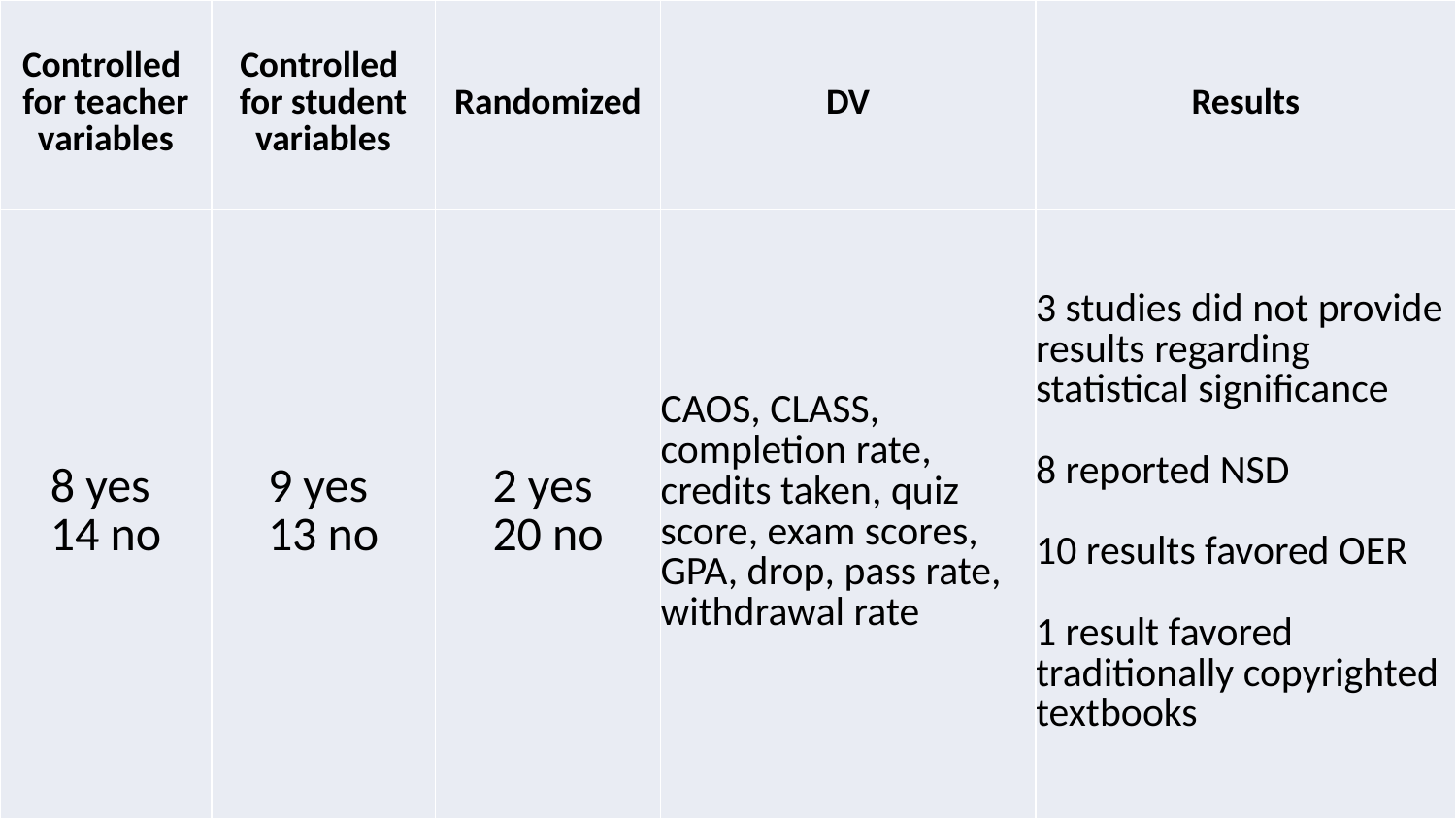

| Controlled for teacher variables | Controlled for student variables | Randomized | DV | Results |
| --- | --- | --- | --- | --- |
| 8 yes 14 no | 9 yes 13 no | 2 yes 20 no | CAOS, CLASS, completion rate, credits taken, quiz score, exam scores, GPA, drop, pass rate, withdrawal rate | 3 studies did not provide results regarding statistical significance 8 reported NSD 10 results favored OER 1 result favored traditionally copyrighted textbooks |